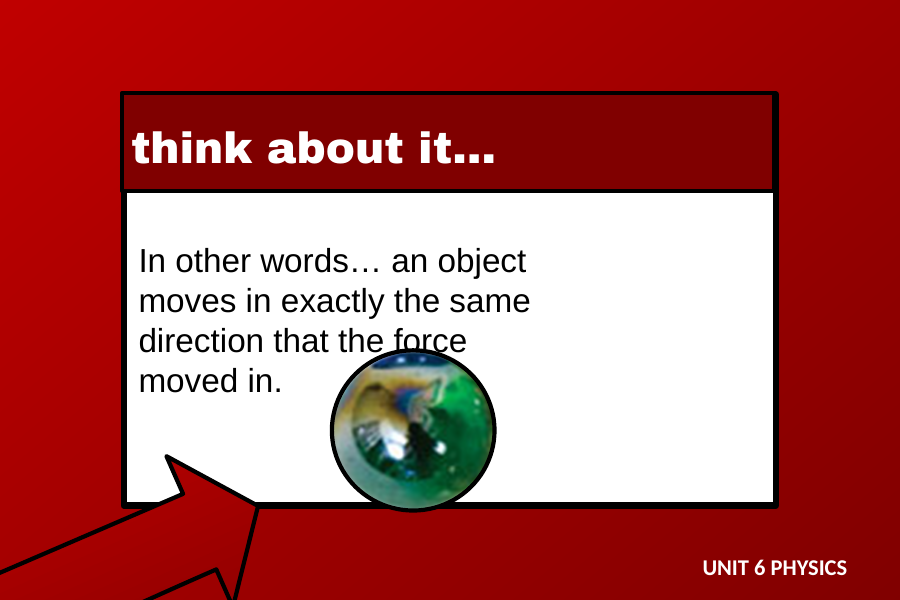

think about it…
In other words… an object
moves in exactly the same
direction that the force
moved in.

UNIT 6 PHYSICS